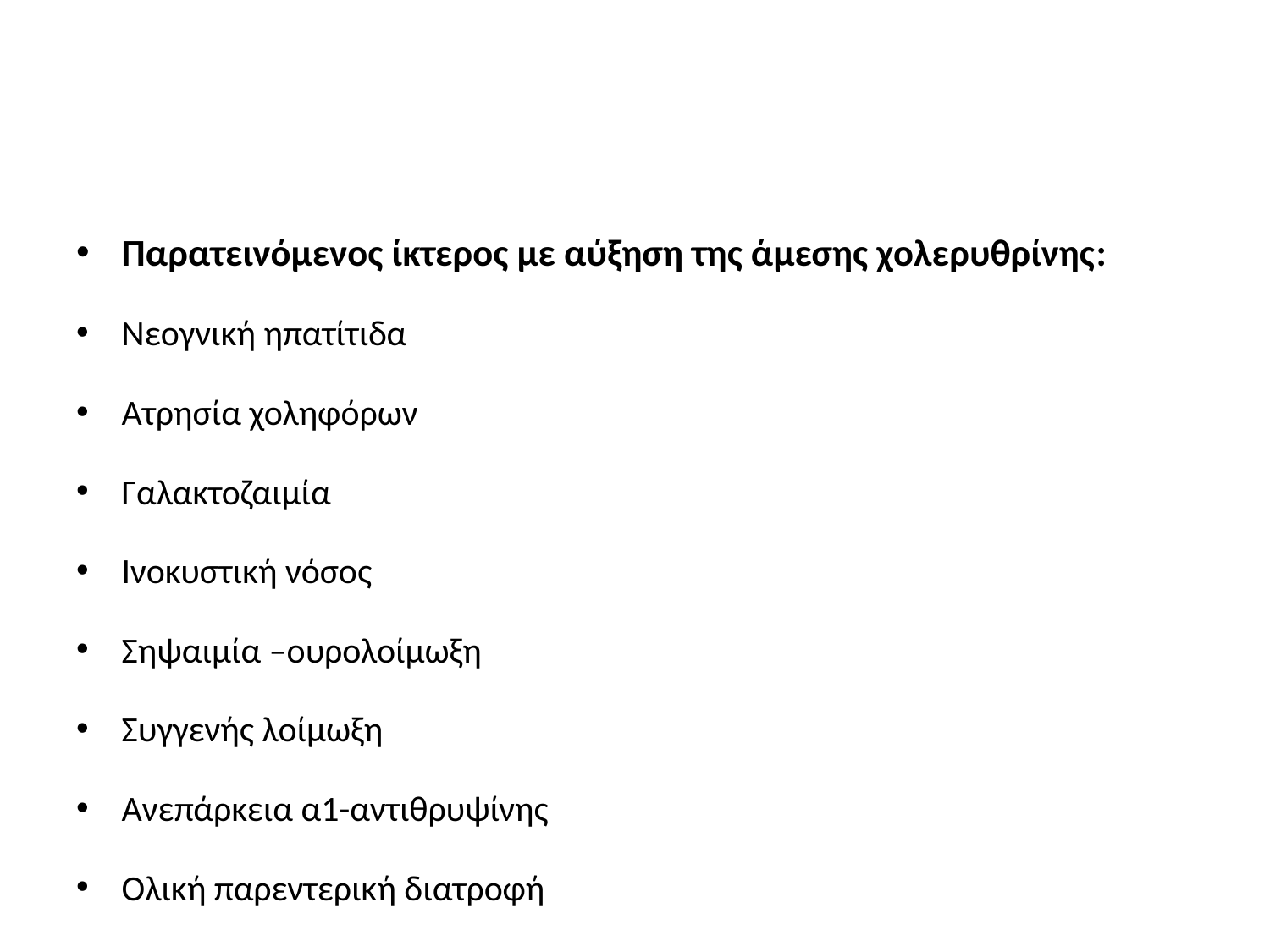

#
Παρατεινόμενος ίκτερος με αύξηση της άμεσης χολερυθρίνης:
Νεογνική ηπατίτιδα
Ατρησία χοληφόρων
Γαλακτοζαιμία
Ινοκυστική νόσος
Σηψαιμία –ουρολοίμωξη
Συγγενής λοίμωξη
Ανεπάρκεια α1-αντιθρυψίνης
Ολική παρεντερική διατροφή